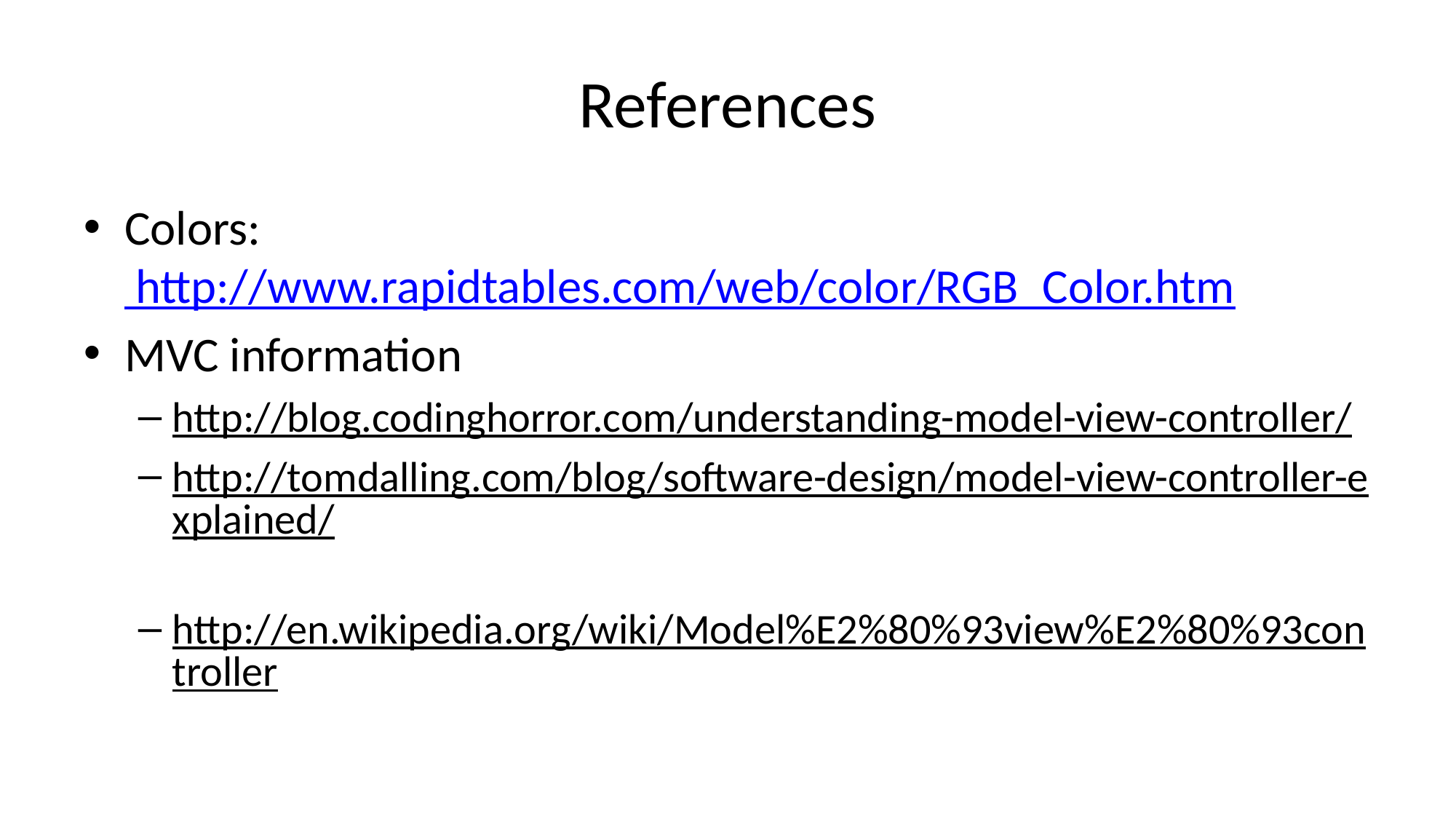

# References
Colors: http://www.rapidtables.com/web/color/RGB_Color.htm
MVC information
http://blog.codinghorror.com/understanding-model-view-controller/
http://tomdalling.com/blog/software-design/model-view-controller-explained/
http://en.wikipedia.org/wiki/Model%E2%80%93view%E2%80%93controller